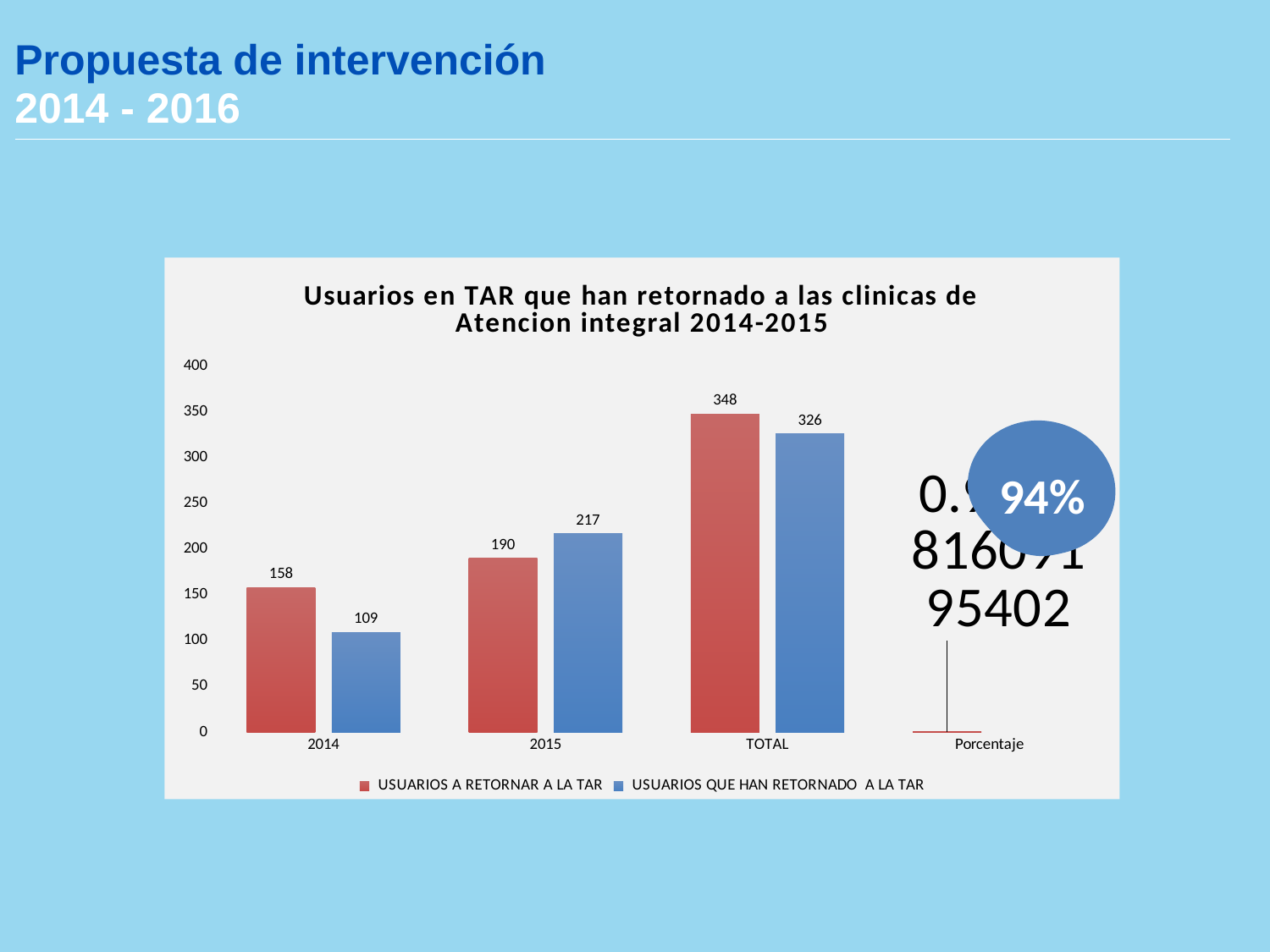

Propuesta de intervención
2014 - 2016

### Chart: Usuarios en TAR que han retornado a las clinicas de Atencion integral 2014-2015

| Category |  USUARIOS A RETORNAR A LA TAR |  USUARIOS QUE HAN RETORNADO  A LA TAR |
|---|---|---|
| 2014 | 158.0 | 109.0 |
| 2015 | 190.0 | 217.0 |
| TOTAL | 348.0 | 326.0 |
| Porcentaje | 0.9367816091954023 | None |
94%